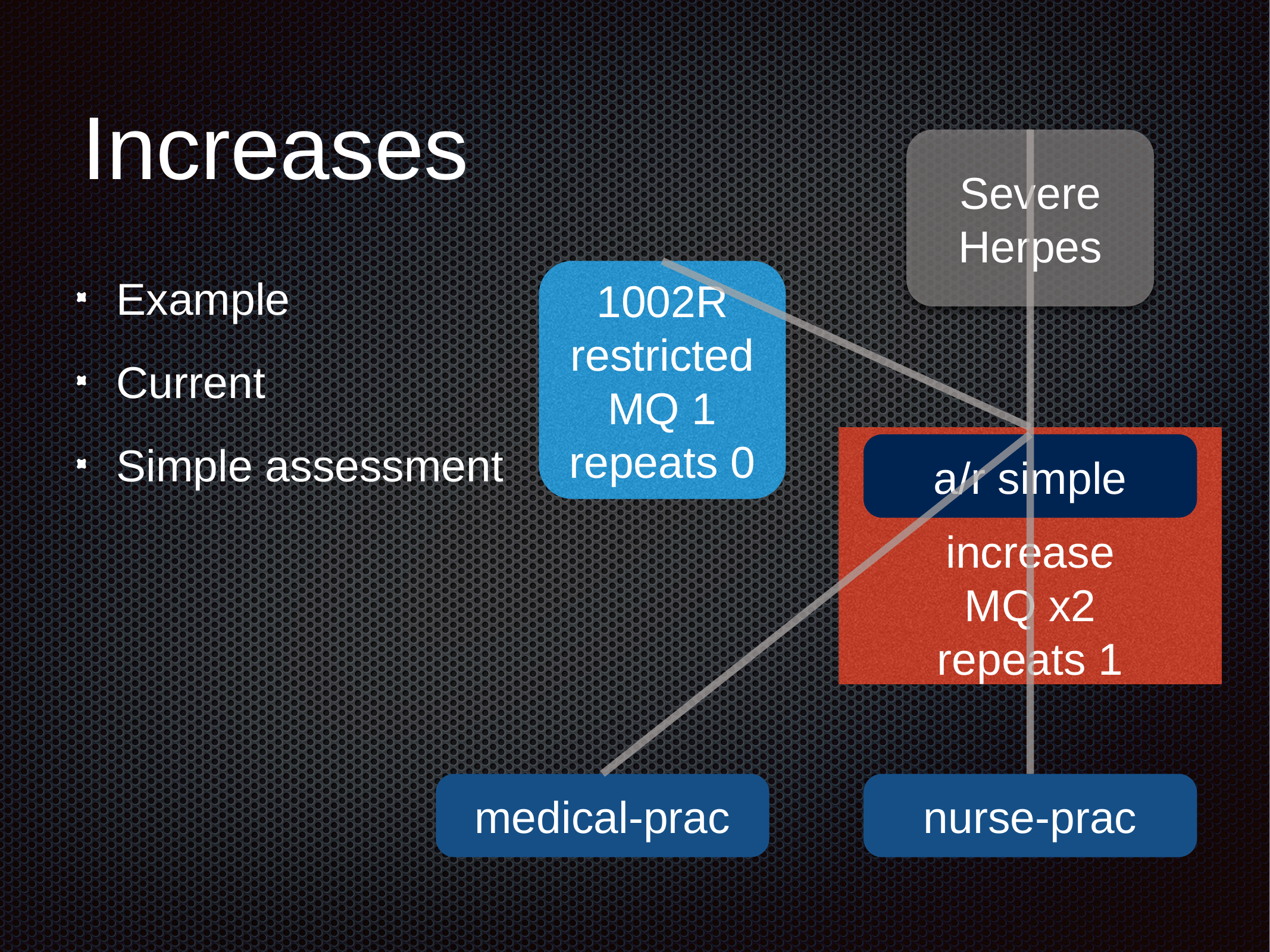

# Increases
Severe
Herpes
1002R
restricted
MQ 1
repeats 0
Example
Current
Simple assessment
increase
MQ x2
repeats 1
a/r simple
medical-prac
nurse-prac